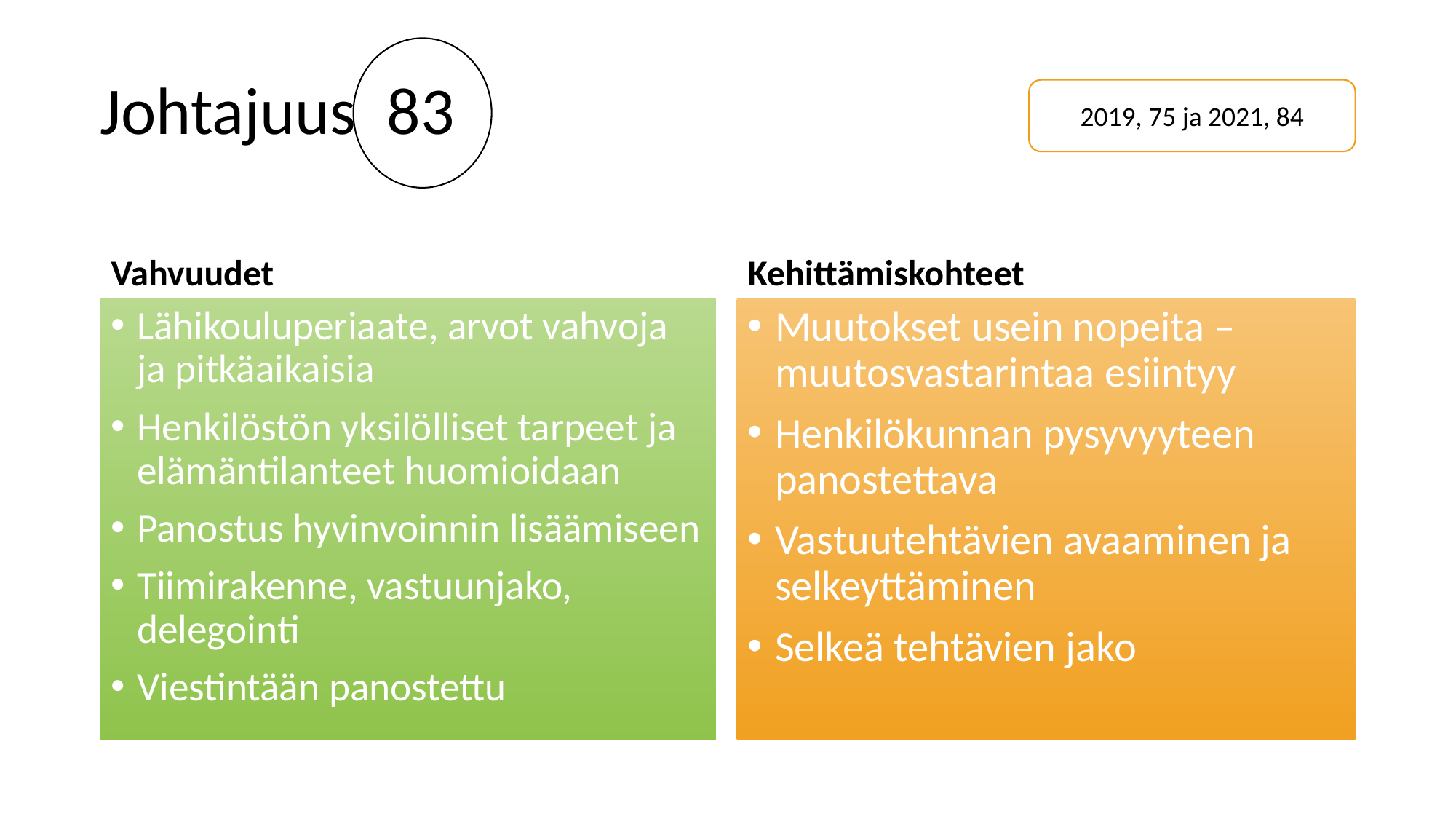

# Johtajuus  83

2019, 75 ja 2021, 84
Vahvuudet
Kehittämiskohteet
Lähikouluperiaate, arvot vahvoja ja pitkäaikaisia
Henkilöstön yksilölliset tarpeet ja elämäntilanteet huomioidaan
Panostus hyvinvoinnin lisäämiseen
Tiimirakenne, vastuunjako, delegointi
Viestintään panostettu
Muutokset usein nopeita – muutosvastarintaa esiintyy
Henkilökunnan pysyvyyteen panostettava
Vastuutehtävien avaaminen ja selkeyttäminen
Selkeä tehtävien jako